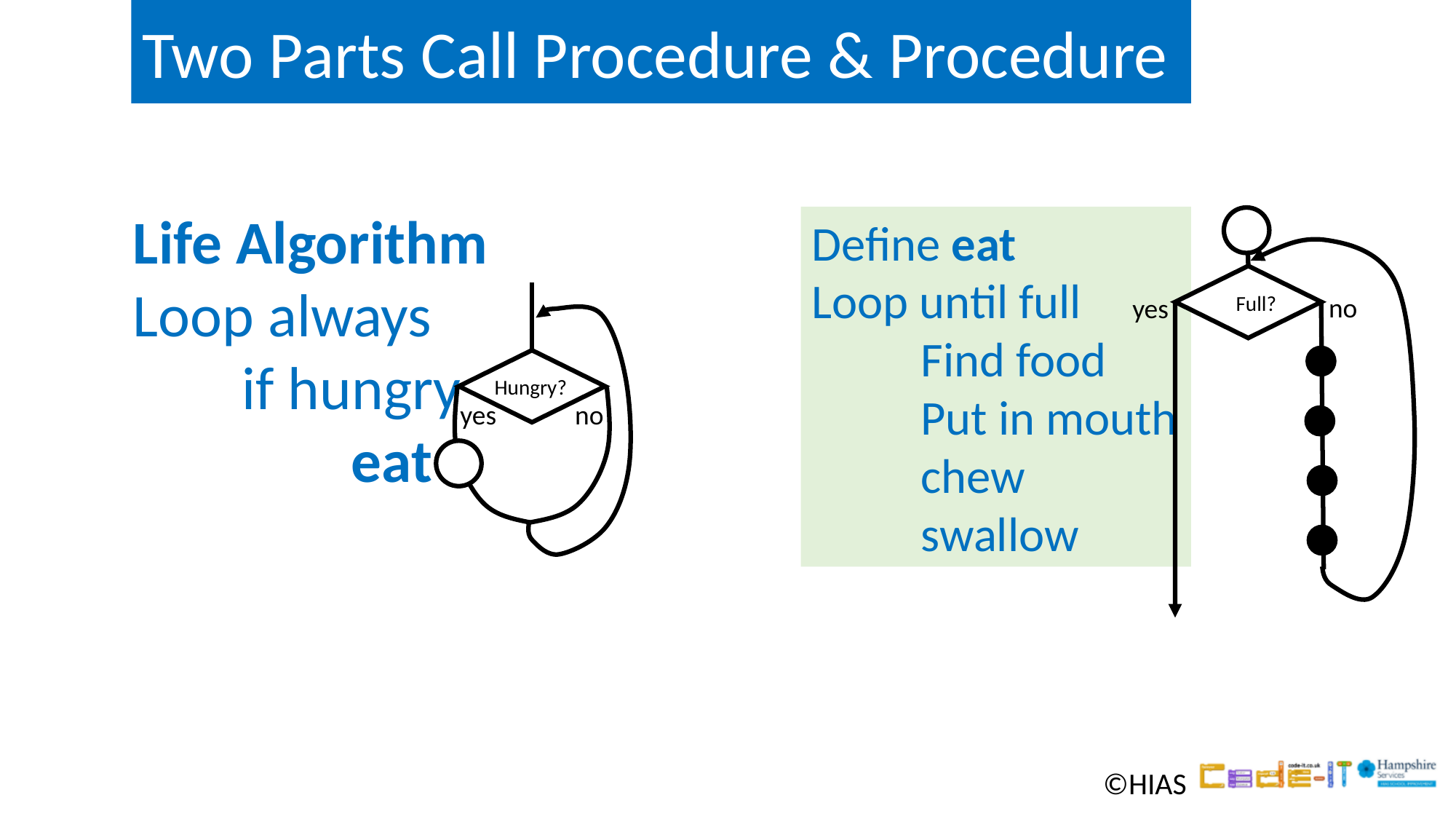

Two Parts Call Procedure & Procedure
Life Algorithm
Loop always
	if hungry
		eat

Define eat
Loop until full
	Find food
	Put in mouth
	chew
	swallow

Full?
no
yes

Hungry?

yes
no